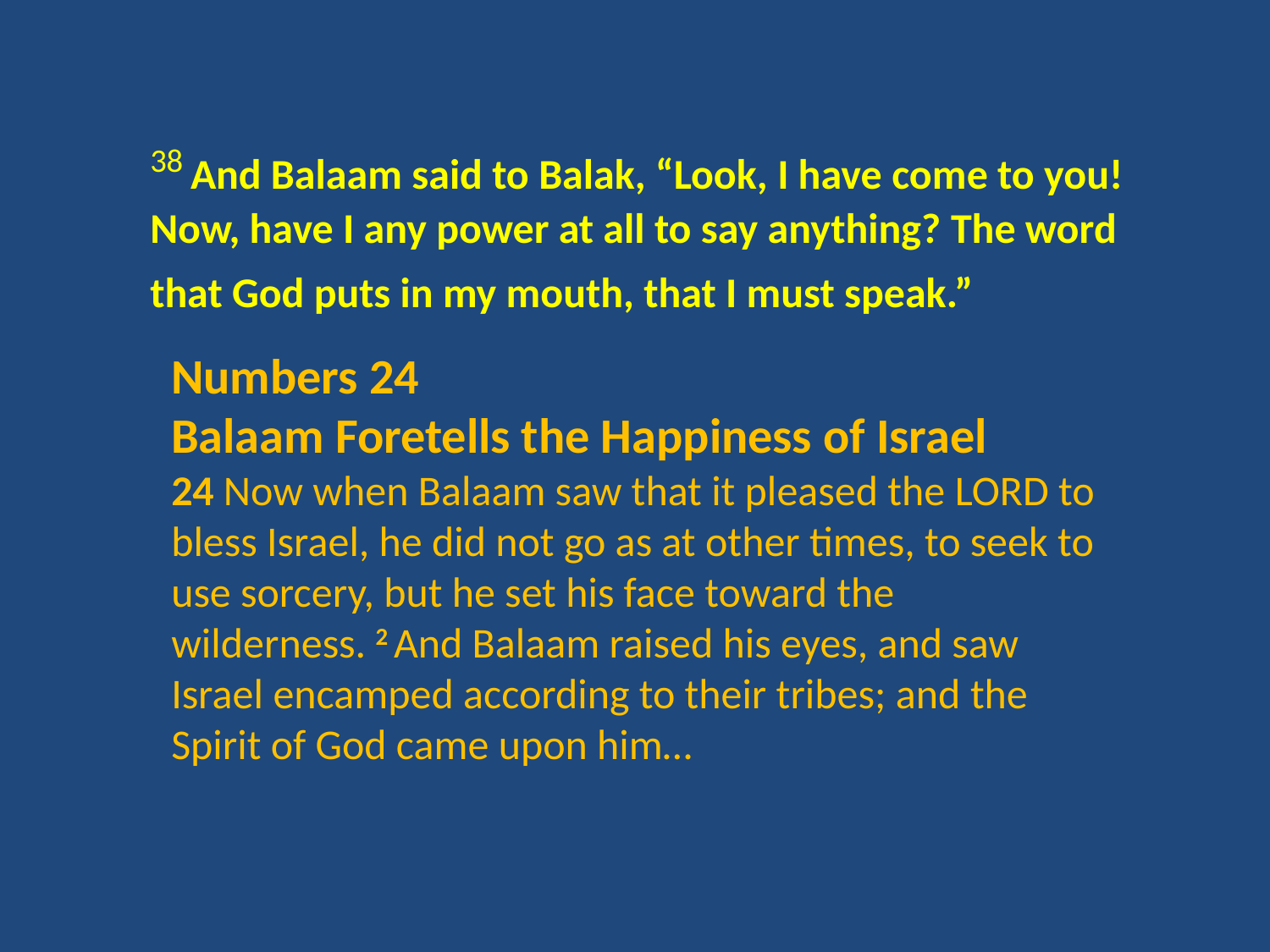

38 And Balaam said to Balak, “Look, I have come to you! Now, have I any power at all to say anything? The word that God puts in my mouth, that I must speak.”
Numbers 24
Balaam Foretells the Happiness of Israel
24 Now when Balaam saw that it pleased the Lord to bless Israel, he did not go as at other times, to seek to use sorcery, but he set his face toward the wilderness. 2 And Balaam raised his eyes, and saw Israel encamped according to their tribes; and the Spirit of God came upon him…